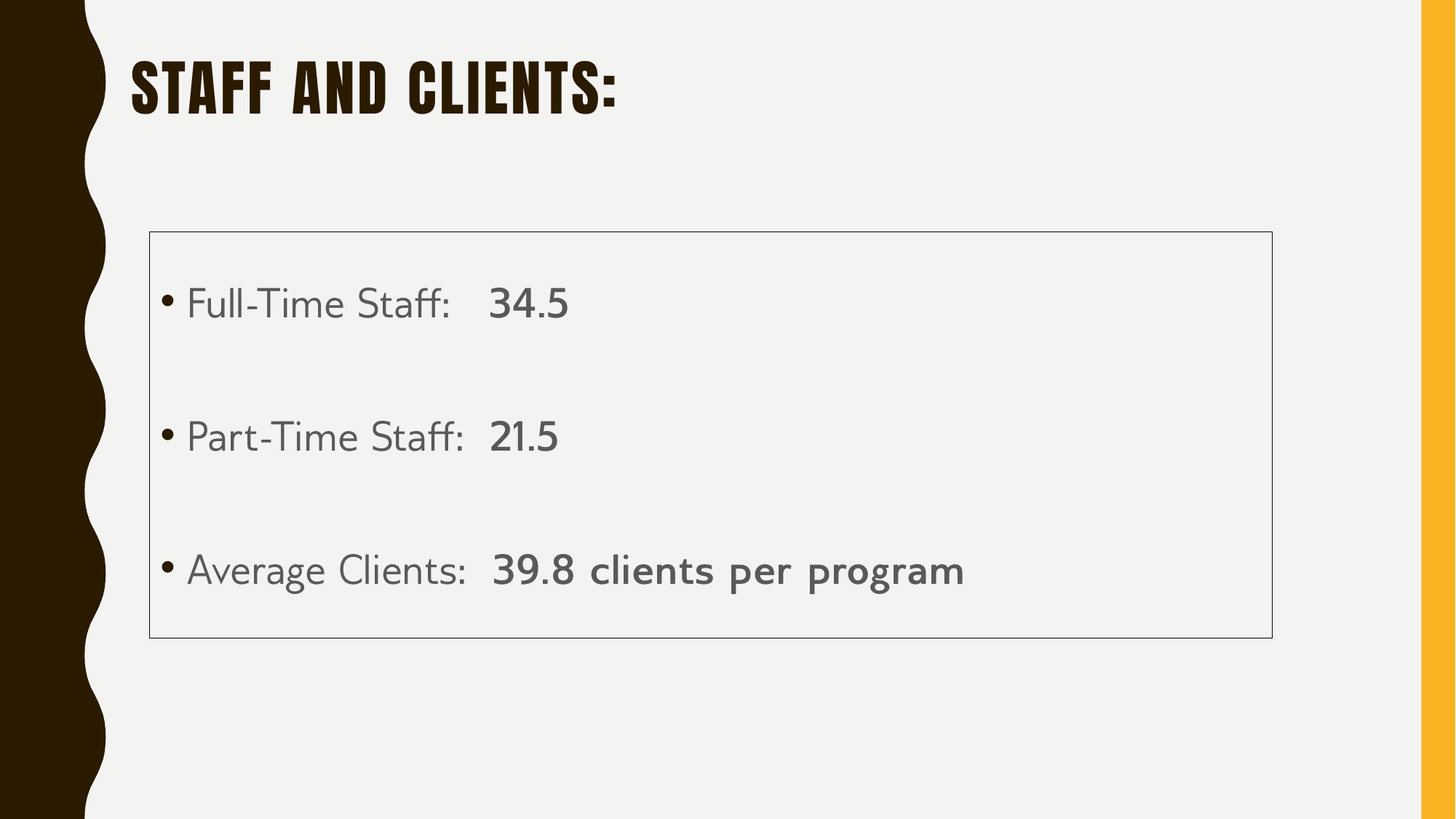

# Staff and Clients:

Full-Time Staff:   34.5

Part-Time Staff:  21.5

Average Clients:  39.8 clients per program